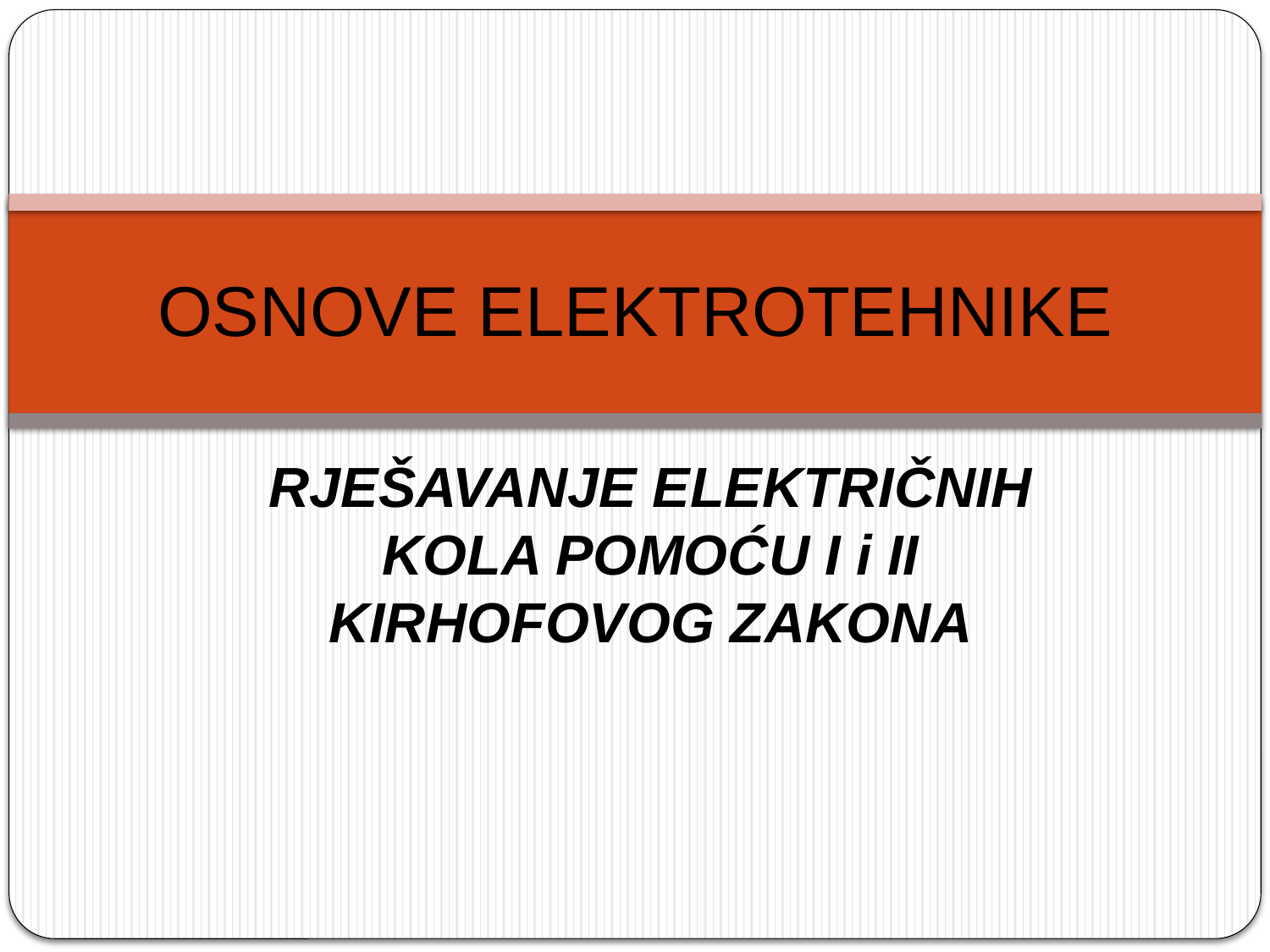

# OSNOVE ELEKTROTEHNIKE
RJEŠAVANJE ELEKTRIČNIH KOLA POMOĆU I i II KIRHOFOVOG ZAKONA